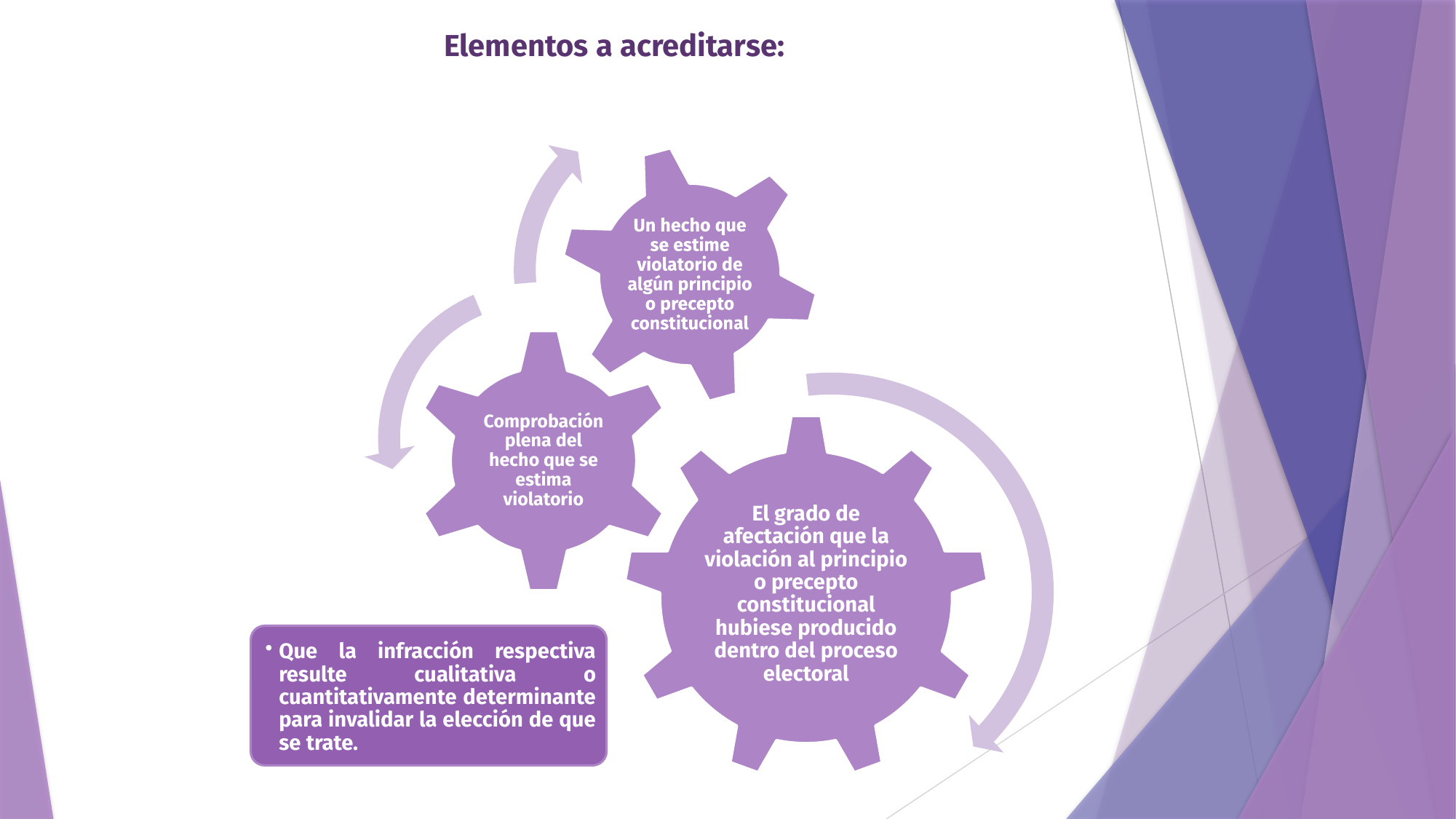

Elementos a acreditarse:
El grado de afectación que la violación al principio o precepto constitucional hubiese producido dentro del proceso electoral
Que la infracción respectiva resulte cualitativa o cuantitativamente determinante para invalidar la elección de que se trate.
Comprobación plena del hecho que se estima violatorio
Un hecho que se estime violatorio de algún principio o precepto constitucional